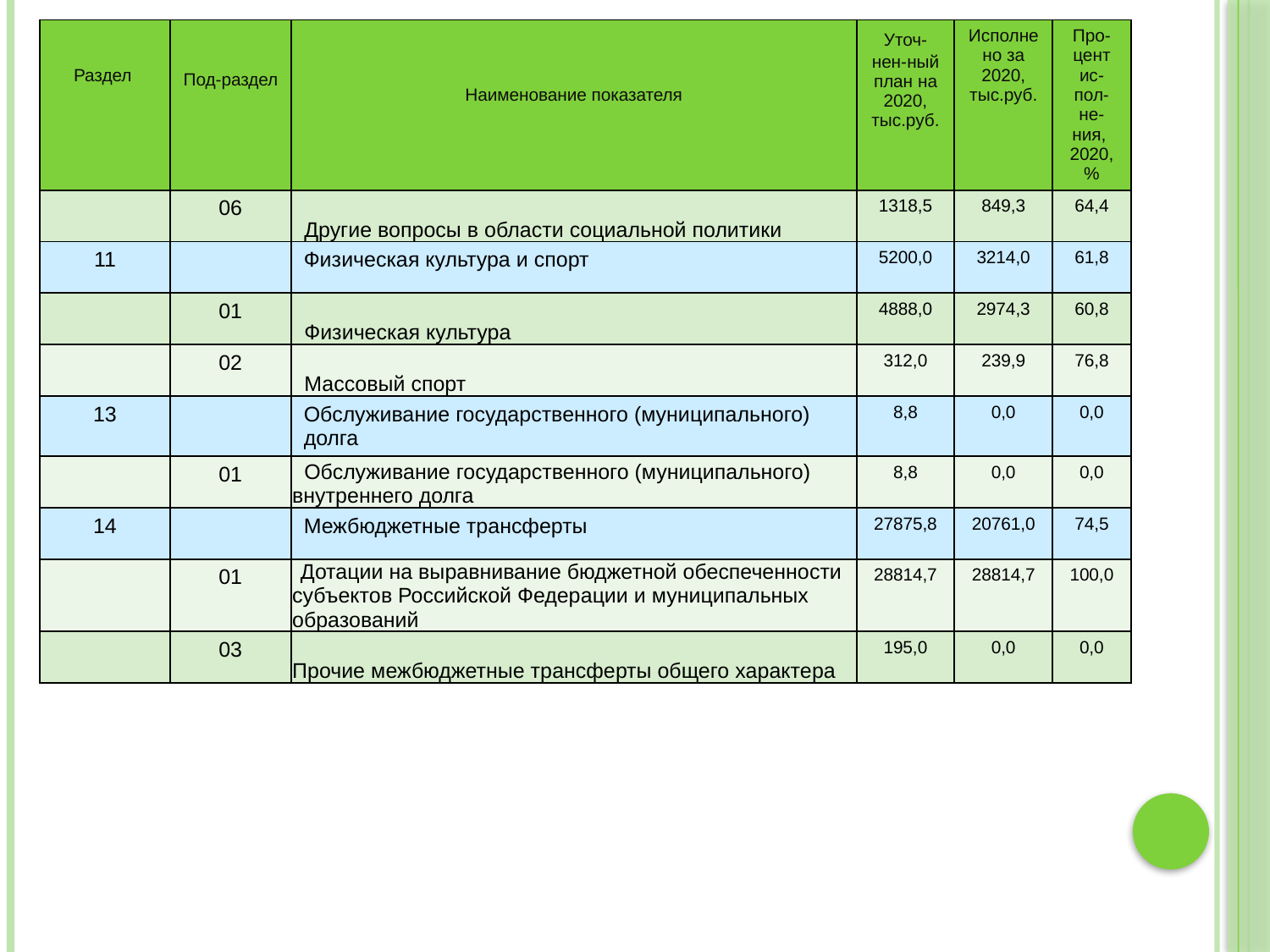

| Раздел | Под-раздел | Наименование показателя | Уточ-нен-ный план на 2020, тыс.руб. | Исполнено за 2020, тыс.руб. | Про-цент ис-пол-не-ния, 2020, % |
| --- | --- | --- | --- | --- | --- |
|  | 06 | Другие вопросы в области социальной политики | 1318,5 | 849,3 | 64,4 |
| 11 |  | Физическая культура и спорт | 5200,0 | 3214,0 | 61,8 |
|  | 01 | Физическая культура | 4888,0 | 2974,3 | 60,8 |
|  | 02 | Массовый спорт | 312,0 | 239,9 | 76,8 |
| 13 |  | Обслуживание государственного (муниципального) долга | 8,8 | 0,0 | 0,0 |
|  | 01 | Обслуживание государственного (муниципального) внутреннего долга | 8,8 | 0,0 | 0,0 |
| 14 |  | Межбюджетные трансферты | 27875,8 | 20761,0 | 74,5 |
|  | 01 | Дотации на выравнивание бюджетной обеспеченности субъектов Российской Федерации и муниципальных образований | 28814,7 | 28814,7 | 100,0 |
|  | 03 | Прочие межбюджетные трансферты общего характера | 195,0 | 0,0 | 0,0 |